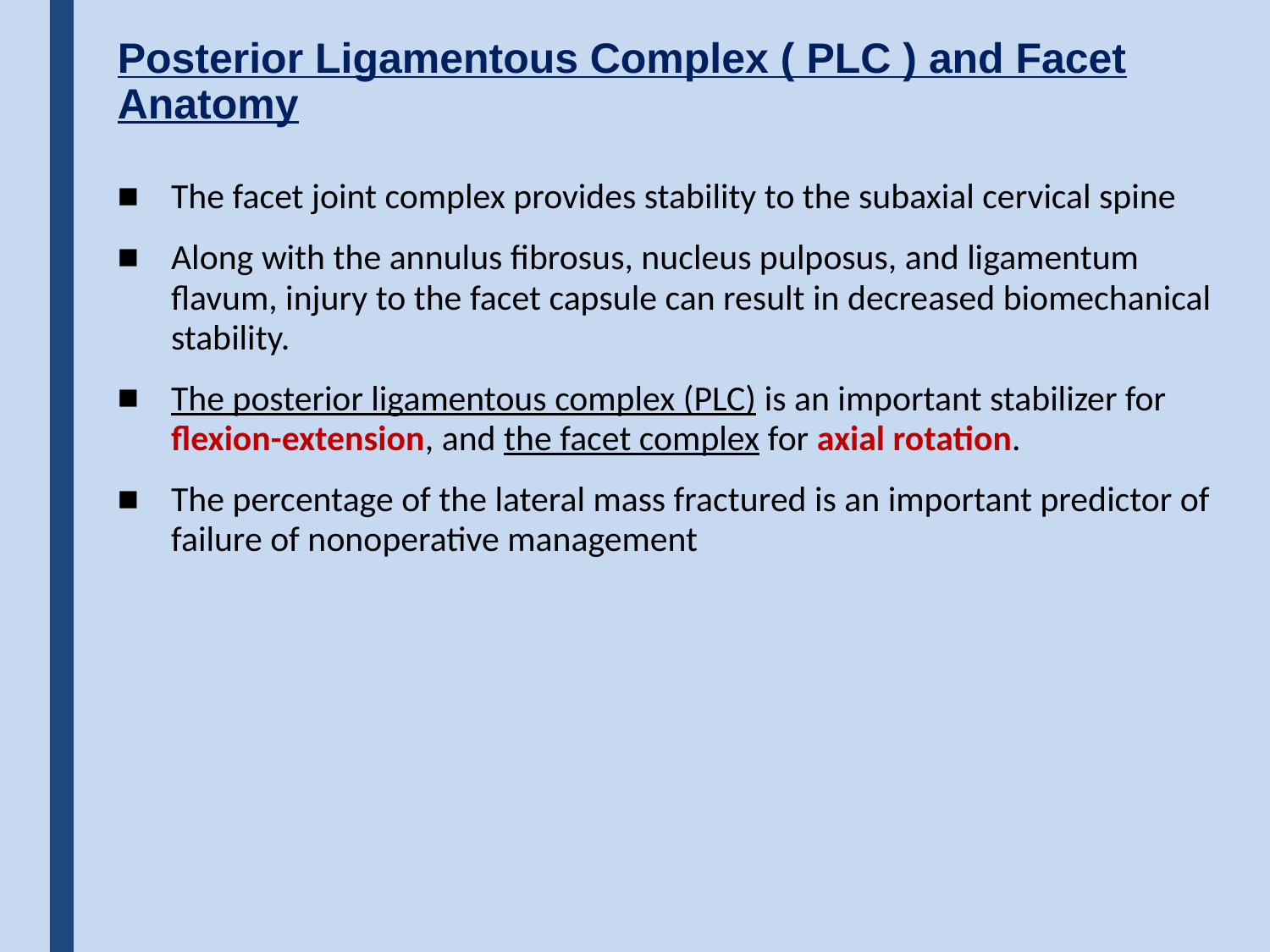

# Posterior Ligamentous Complex ( PLC ) and Facet Anatomy

The facet joint complex provides stability to the subaxial cervical spine
Along with the annulus fibrosus, nucleus pulposus, and ligamentum flavum, injury to the facet capsule can result in decreased biomechanical stability.
The posterior ligamentous complex (PLC) is an important stabilizer for flexion-extension, and the facet complex for axial rotation.
The percentage of the lateral mass fractured is an important predictor of failure of nonoperative management